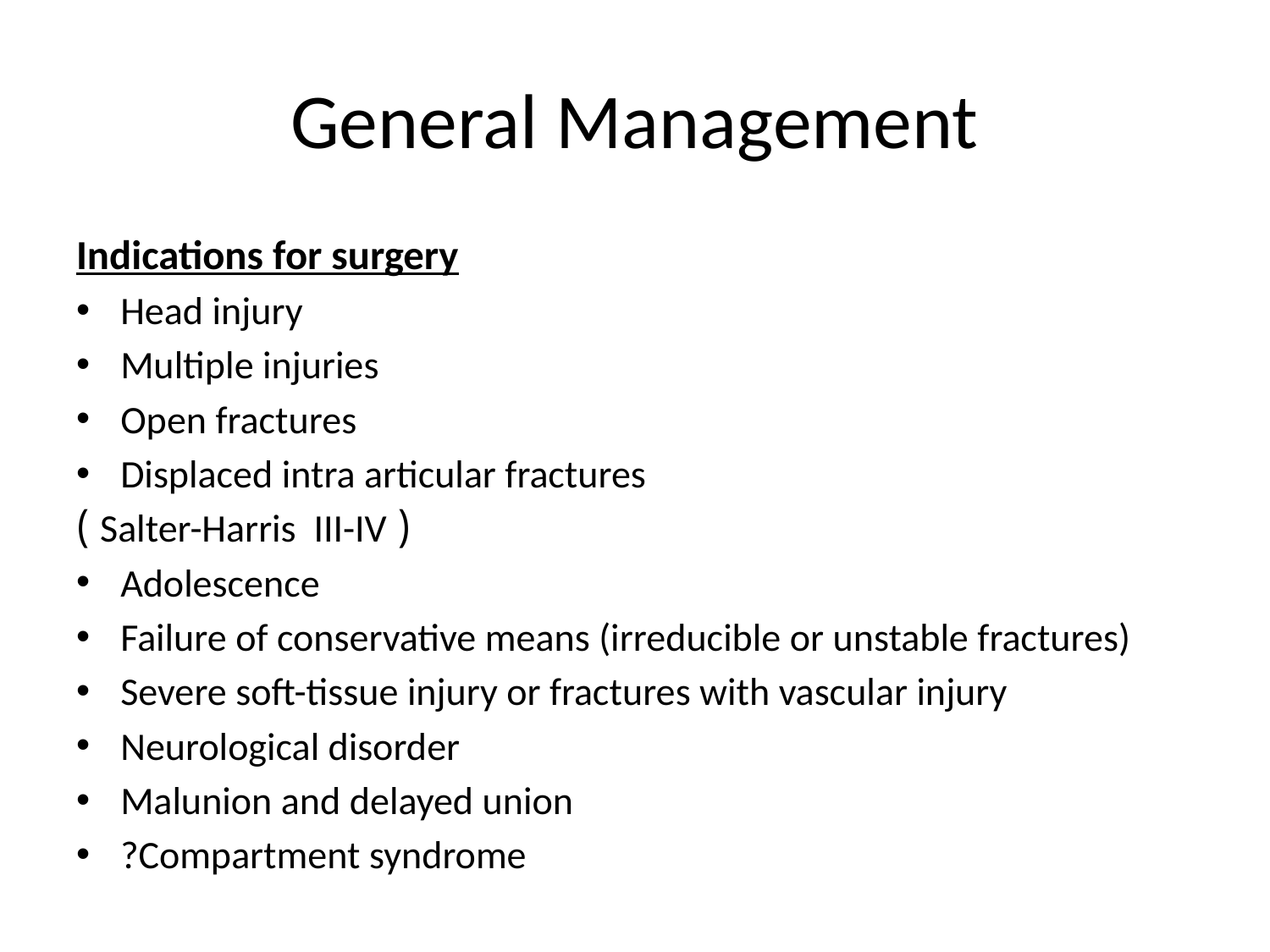

# General Management
Indications for surgery
Head injury
Multiple injuries
Open fractures
Displaced intra articular fractures
 ( Salter-Harris  III-IV )
Adolescence
Failure of conservative means (irreducible or unstable fractures)
Severe soft-tissue injury or fractures with vascular injury
Neurological disorder
Malunion and delayed union
?Compartment syndrome